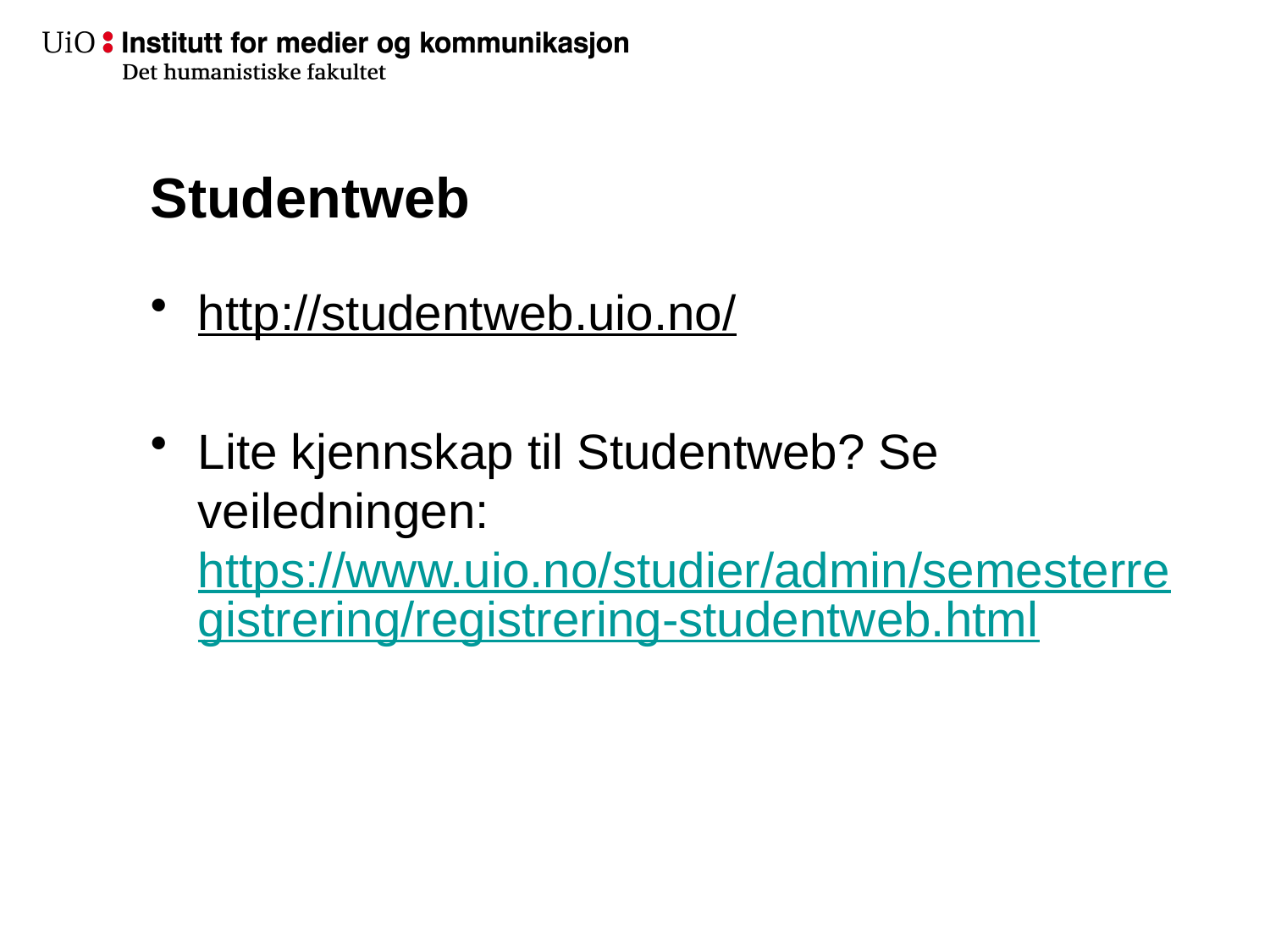

# Studentweb
http://studentweb.uio.no/

Lite kjennskap til Studentweb? Se veiledningen: https://www.uio.no/studier/admin/semesterregistrering/registrering-studentweb.html